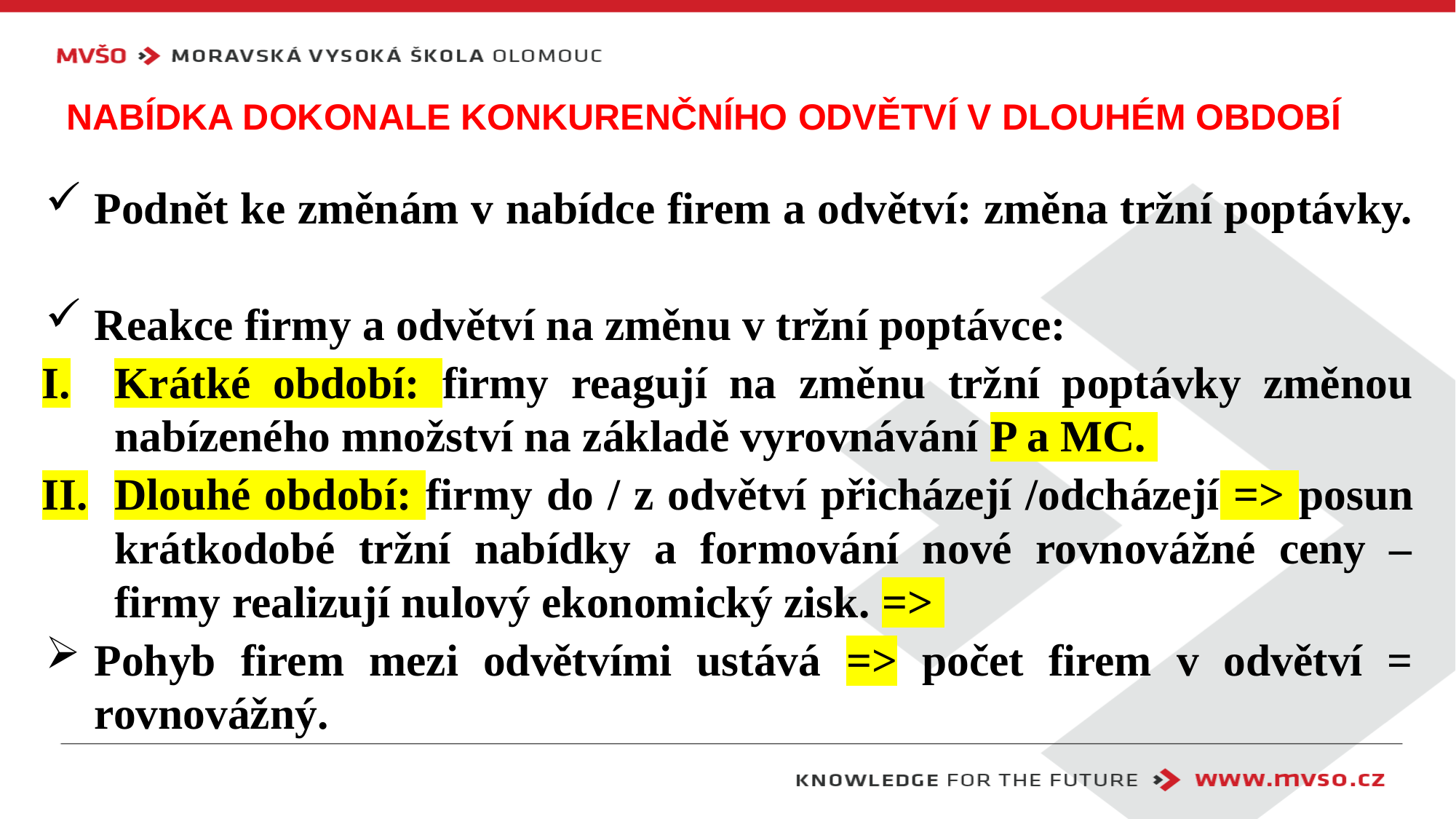

# Nabídka dokonale konkurenčního odvětví v dlouhém období
Podnět ke změnám v nabídce firem a odvětví: změna tržní poptávky.

Reakce firmy a odvětví na změnu v tržní poptávce:
Krátké období: firmy reagují na změnu tržní poptávky změnou nabízeného množství na základě vyrovnávání P a MC.
Dlouhé období: firmy do / z odvětví přicházejí /odcházejí => posun krátkodobé tržní nabídky a formování nové rovnovážné ceny – firmy realizují nulový ekonomický zisk. =>
Pohyb firem mezi odvětvími ustává => počet firem v odvětví = rovnovážný.